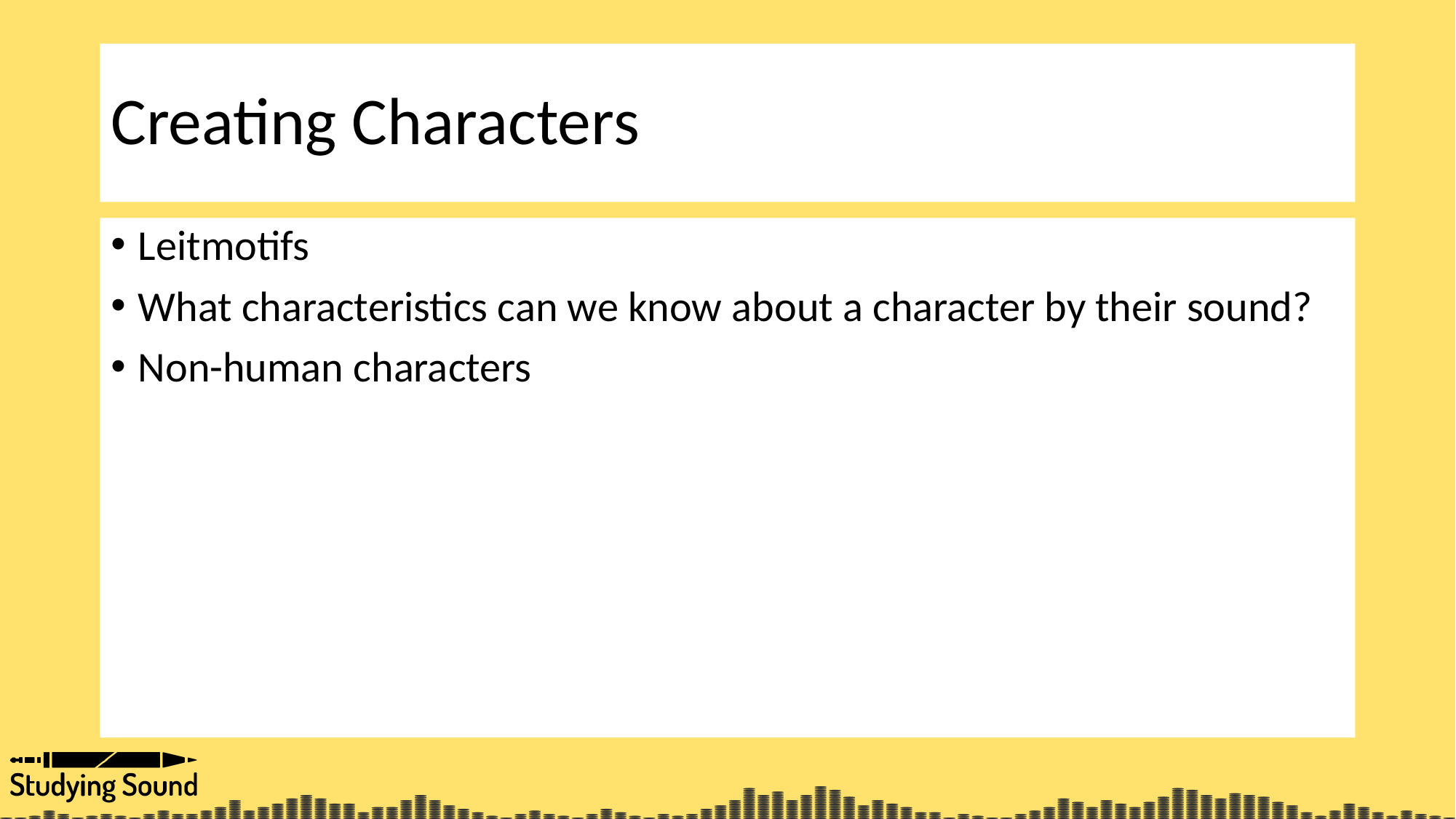

# Creating Characters
Leitmotifs
What characteristics can we know about a character by their sound?
Non-human characters